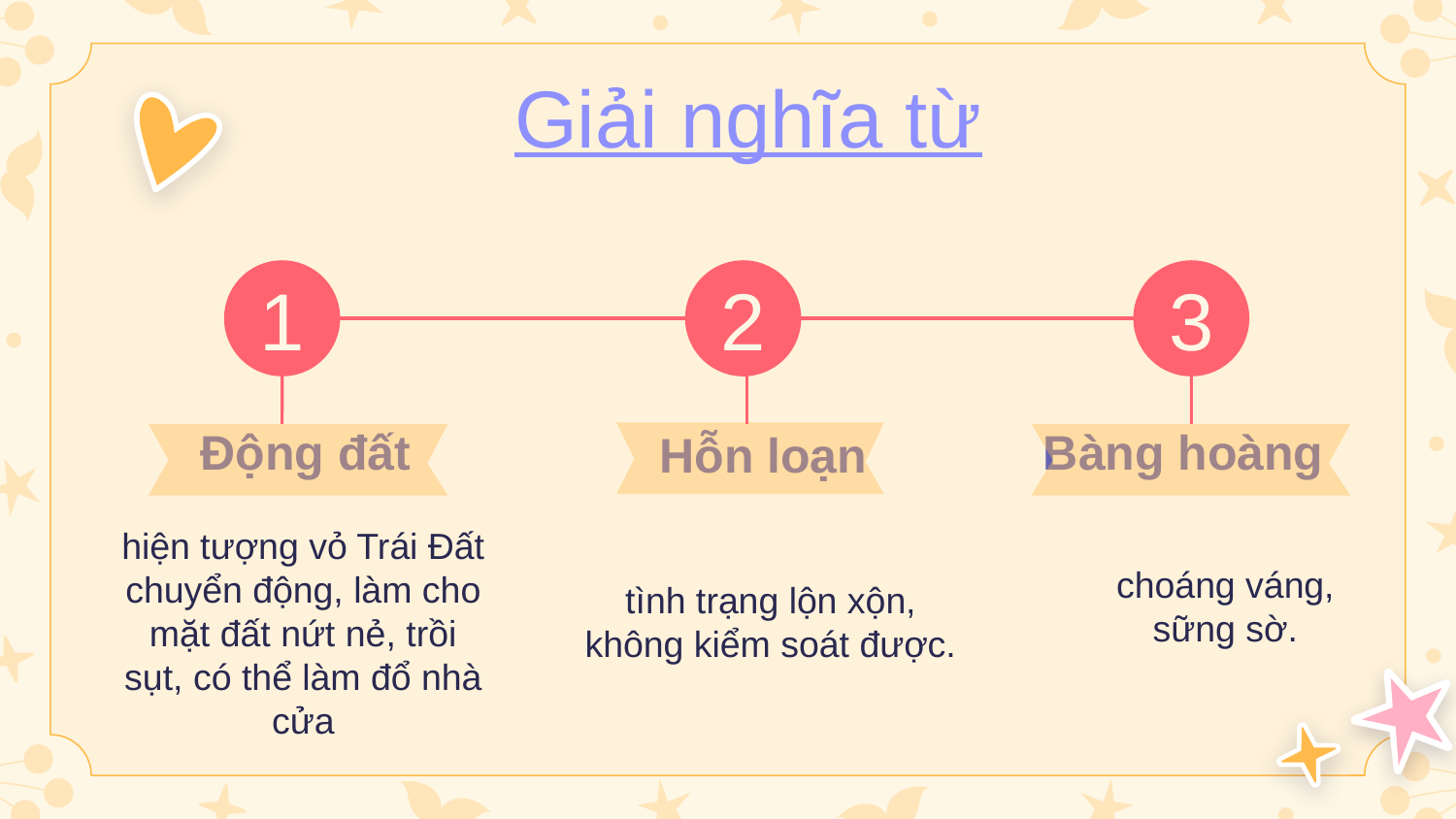

# Giải nghĩa từ

1
2
3
Động đất
Bàng hoàng
Hỗn loạn

hiện tượng vỏ Trái Đất chuyển động, làm cho mặt đất nứt nẻ, trồi sụt, có thể làm đổ nhà cửa
choáng váng, sững sờ.
tình trạng lộn xộn, không kiểm soát được.